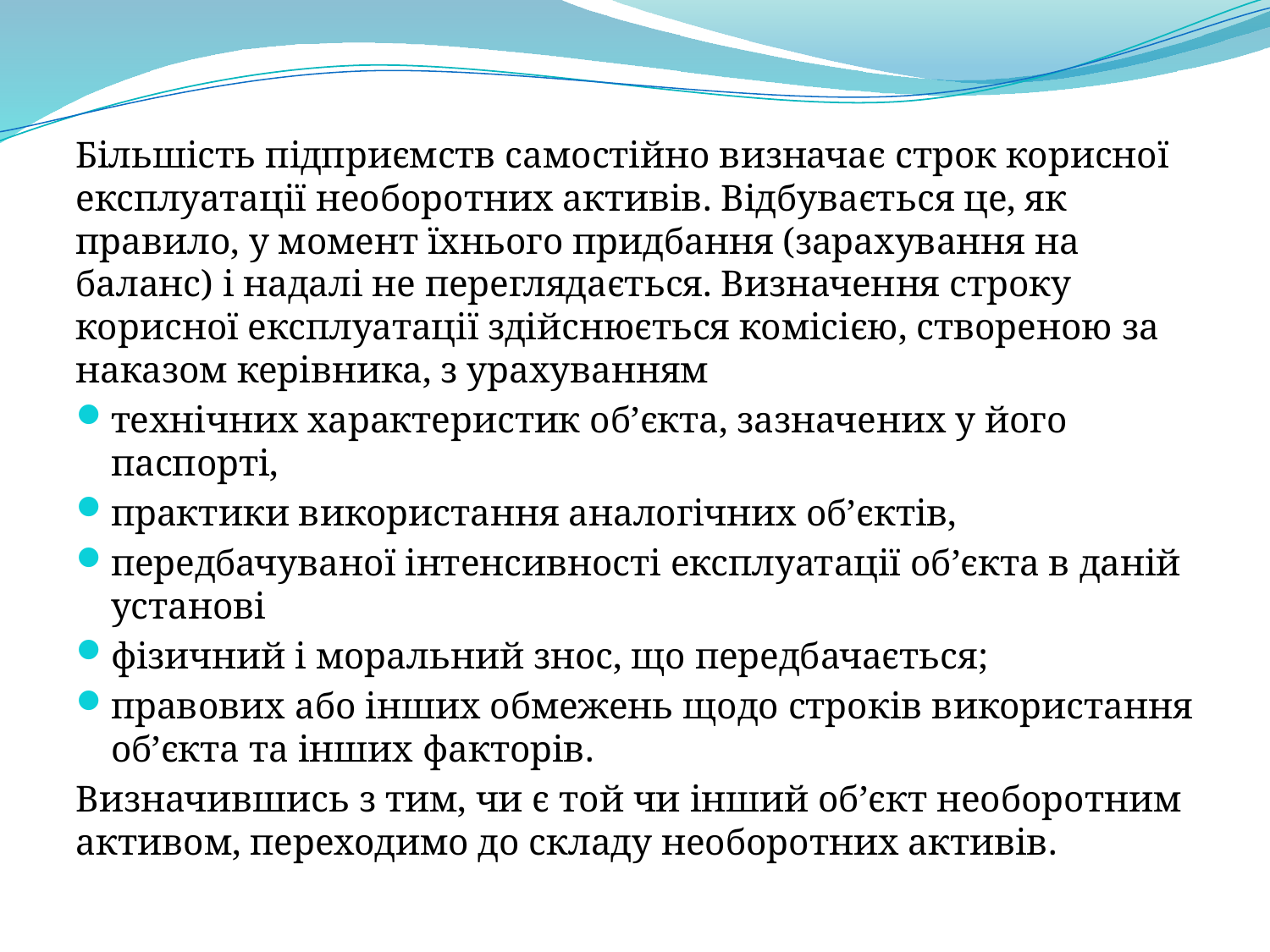

Більшість підприємств самостійно визначає строк корисної експлуатації необоротних активів. Відбувається це, як правило, у момент їхнього придбання (зарахування на баланс) і надалі не переглядається. Визначення строку корисної експлуатації здійснюється комісією, створеною за наказом керівника, з урахуванням
технічних характеристик об’єкта, зазначених у його паспорті,
практики використання аналогічних об’єктів,
передбачуваної інтенсивності експлуатації об’єкта в даній установі
фізичний і моральний знос, що передбачається;
правових або інших обмежень щодо строків використання об’єкта та інших факторів.
Визначившись з тим, чи є той чи інший об’єкт необоротним активом, переходимо до складу необоротних активів.